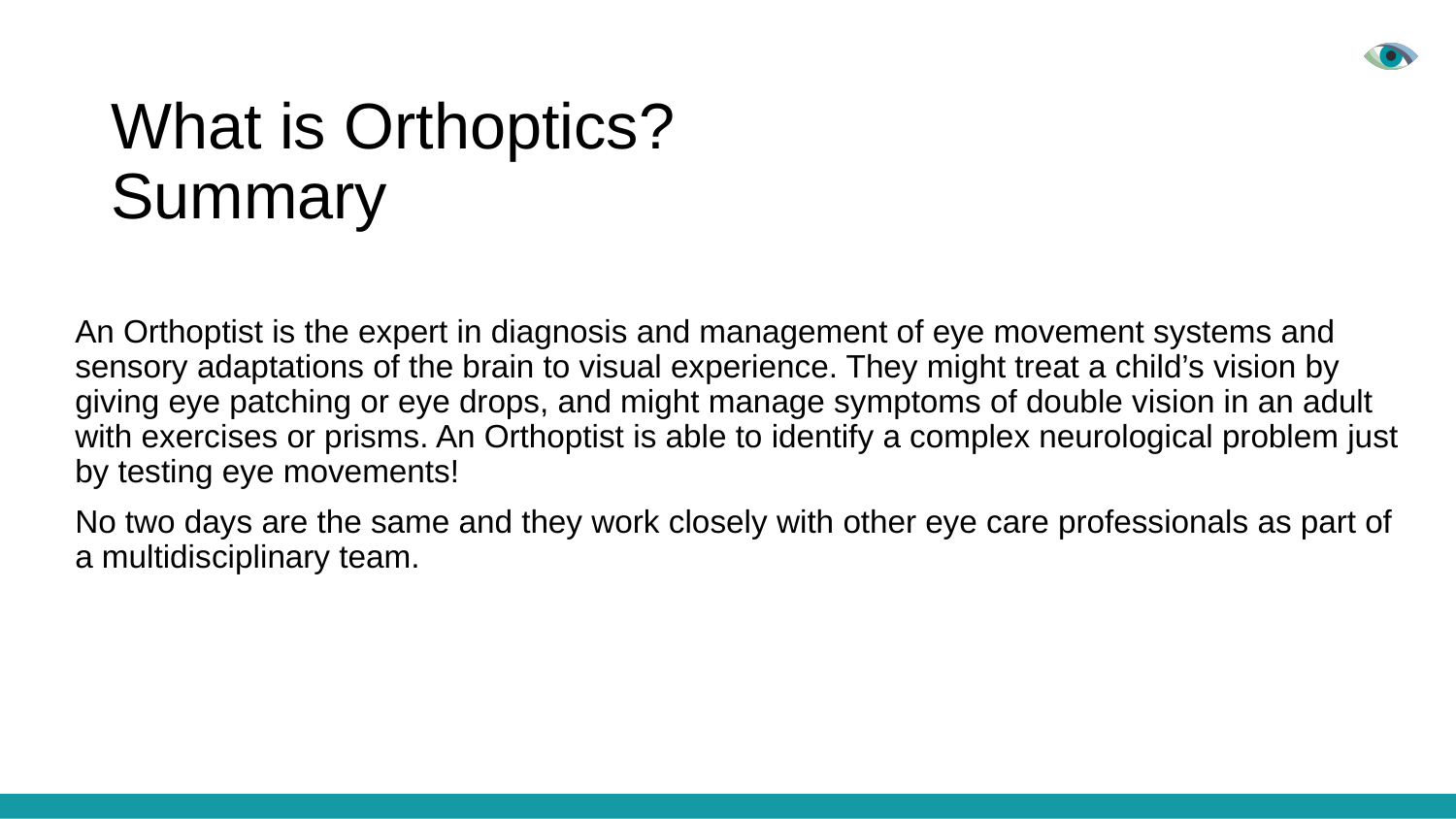

# What is Orthoptics?
Summary
An Orthoptist is the expert in diagnosis and management of eye movement systems and sensory adaptations of the brain to visual experience. They might treat a child’s vision by giving eye patching or eye drops, and might manage symptoms of double vision in an adult with exercises or prisms. An Orthoptist is able to identify a complex neurological problem just by testing eye movements!
No two days are the same and they work closely with other eye care professionals as part of a multidisciplinary team.